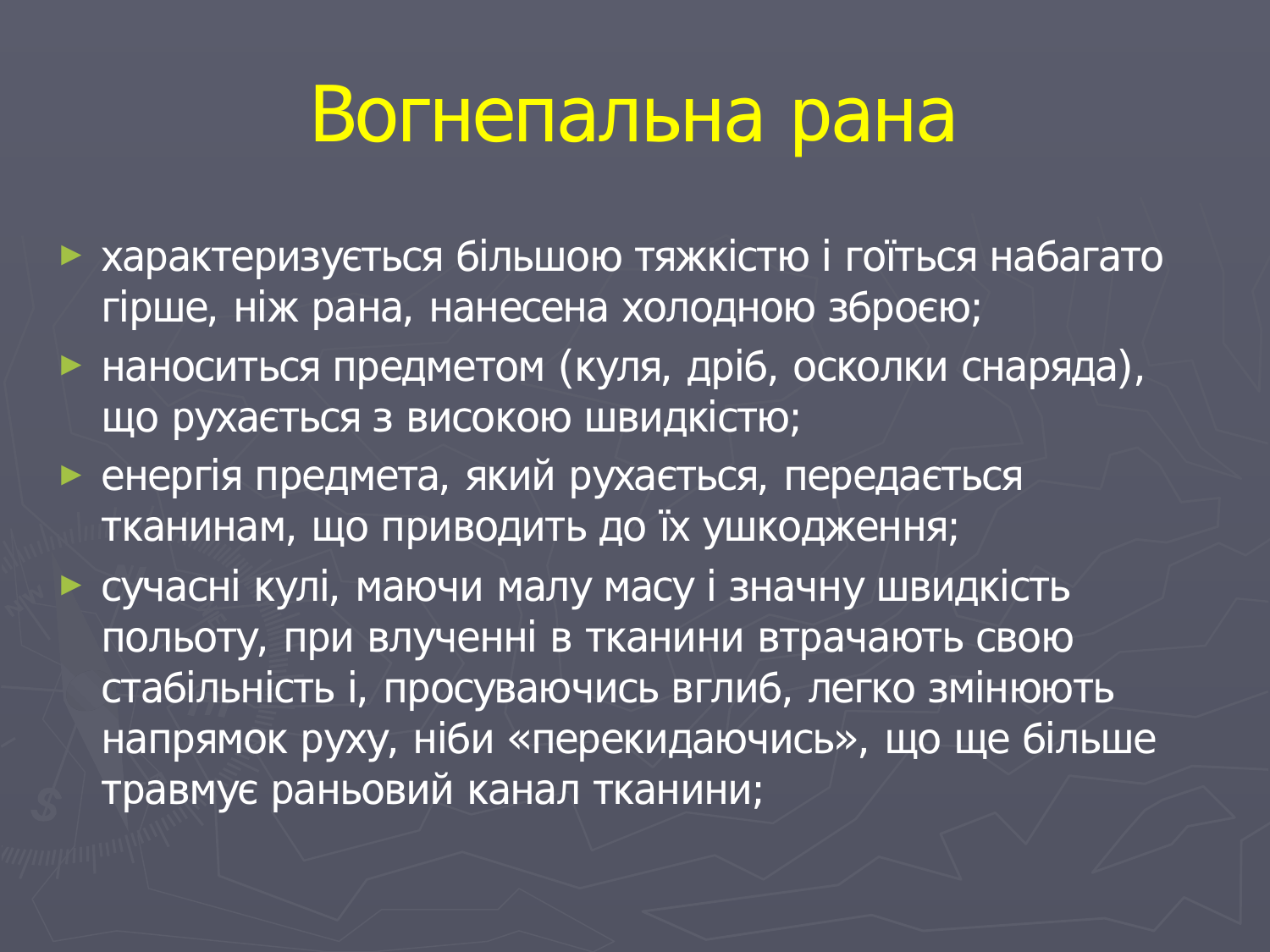

# Вогнепальна рана
характеризується більшою тяжкістю і гоїться набагато гірше, ніж рана, нанесена холодною зброєю;
наноситься предметом (куля, дріб, осколки снаряда), що рухається з високою швидкістю;
енергія предмета, який рухається, передається тканинам, що приводить до їх ушкодження;
сучасні кулі, маючи малу масу і значну швидкість польоту, при влученні в тканини втрачають свою стабільність і, просуваючись вглиб, легко змінюють напрямок руху, ніби «перекидаючись», що ще більше травмує раньовий канал тканини;